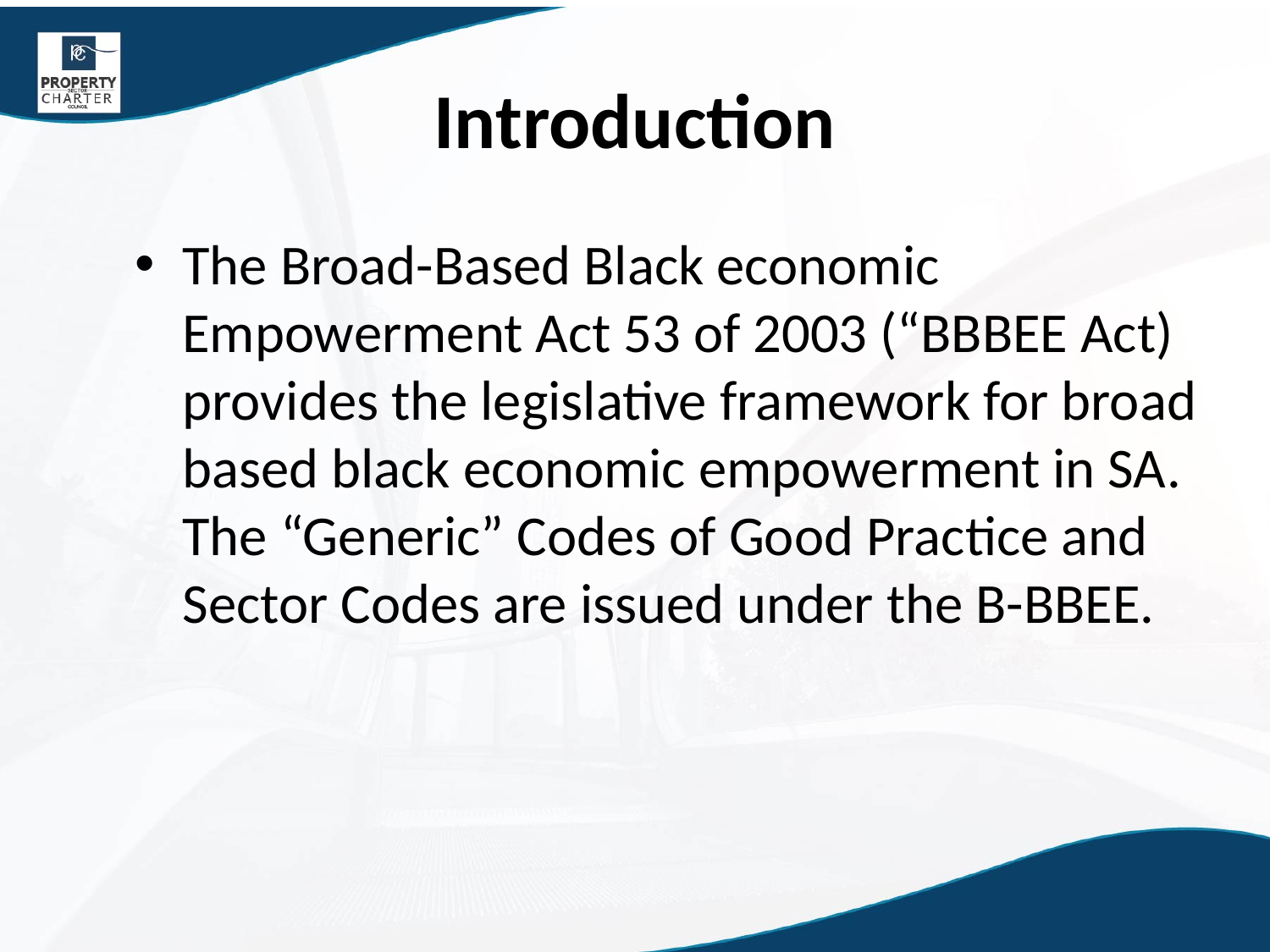

# Introduction
The Broad-Based Black economic Empowerment Act 53 of 2003 (“BBBEE Act) provides the legislative framework for broad based black economic empowerment in SA. The “Generic” Codes of Good Practice and Sector Codes are issued under the B-BBEE.